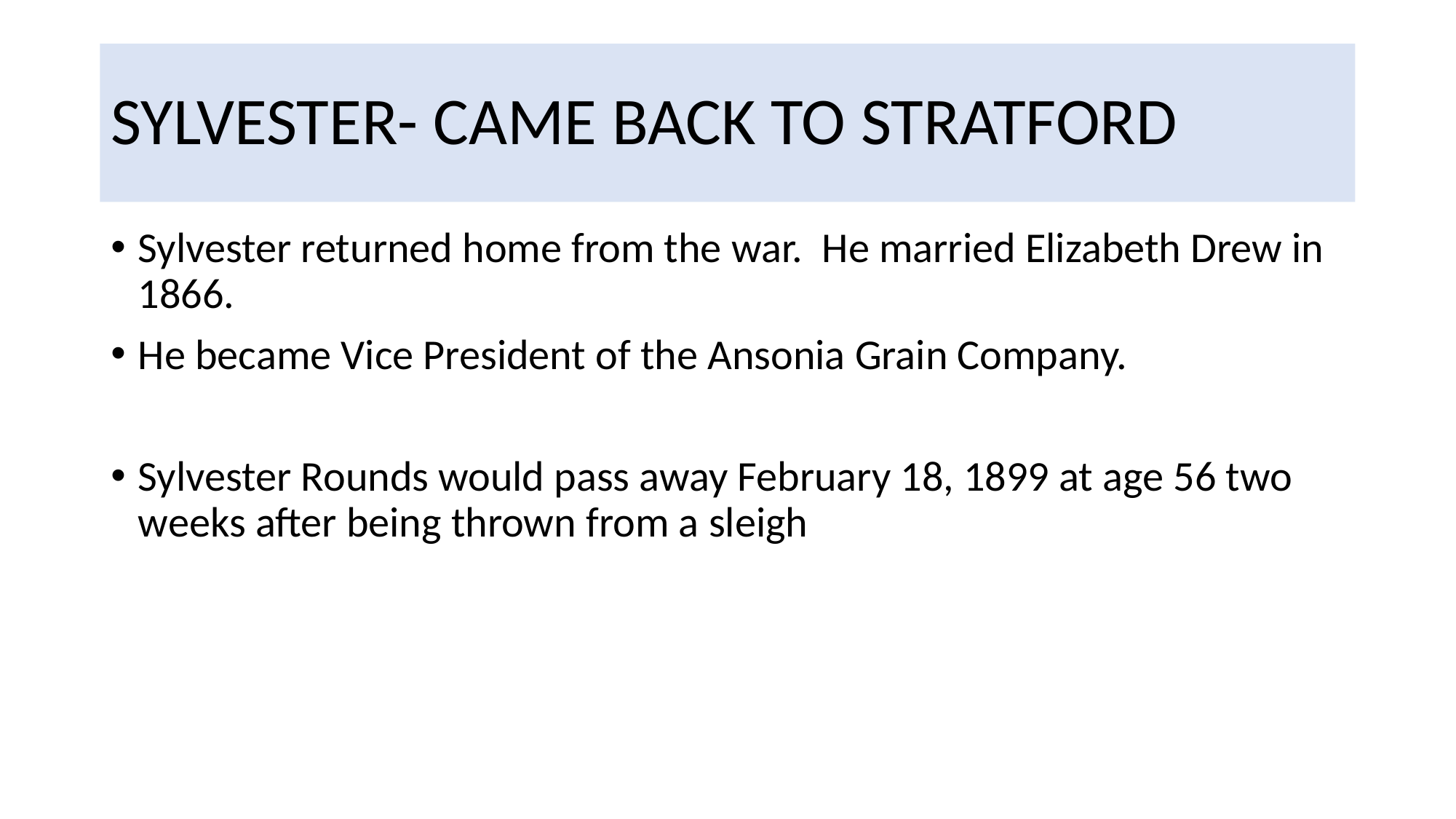

# SYLVESTER- CAME BACK TO STRATFORD
Sylvester returned home from the war.  He married Elizabeth Drew in 1866.
He became Vice President of the Ansonia Grain Company.

Sylvester Rounds would pass away February 18, 1899 at age 56 two weeks after being thrown from a sleigh